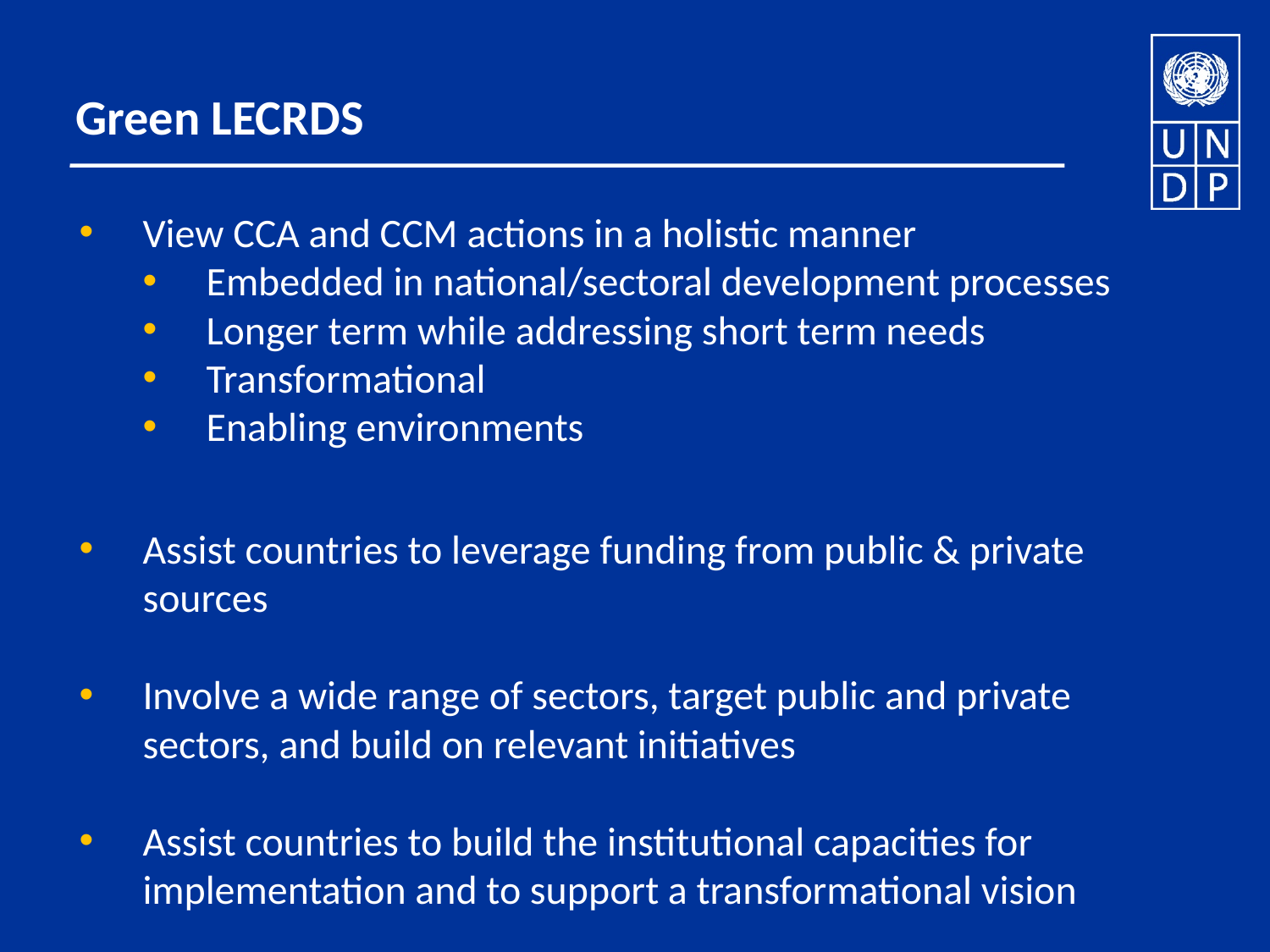

# Green LECRDS

View CCA and CCM actions in a holistic manner
Embedded in national/sectoral development processes
Longer term while addressing short term needs
Transformational
Enabling environments

Assist countries to leverage funding from public & private sources

Involve a wide range of sectors, target public and private sectors, and build on relevant initiatives

Assist countries to build the institutional capacities for implementation and to support a transformational vision